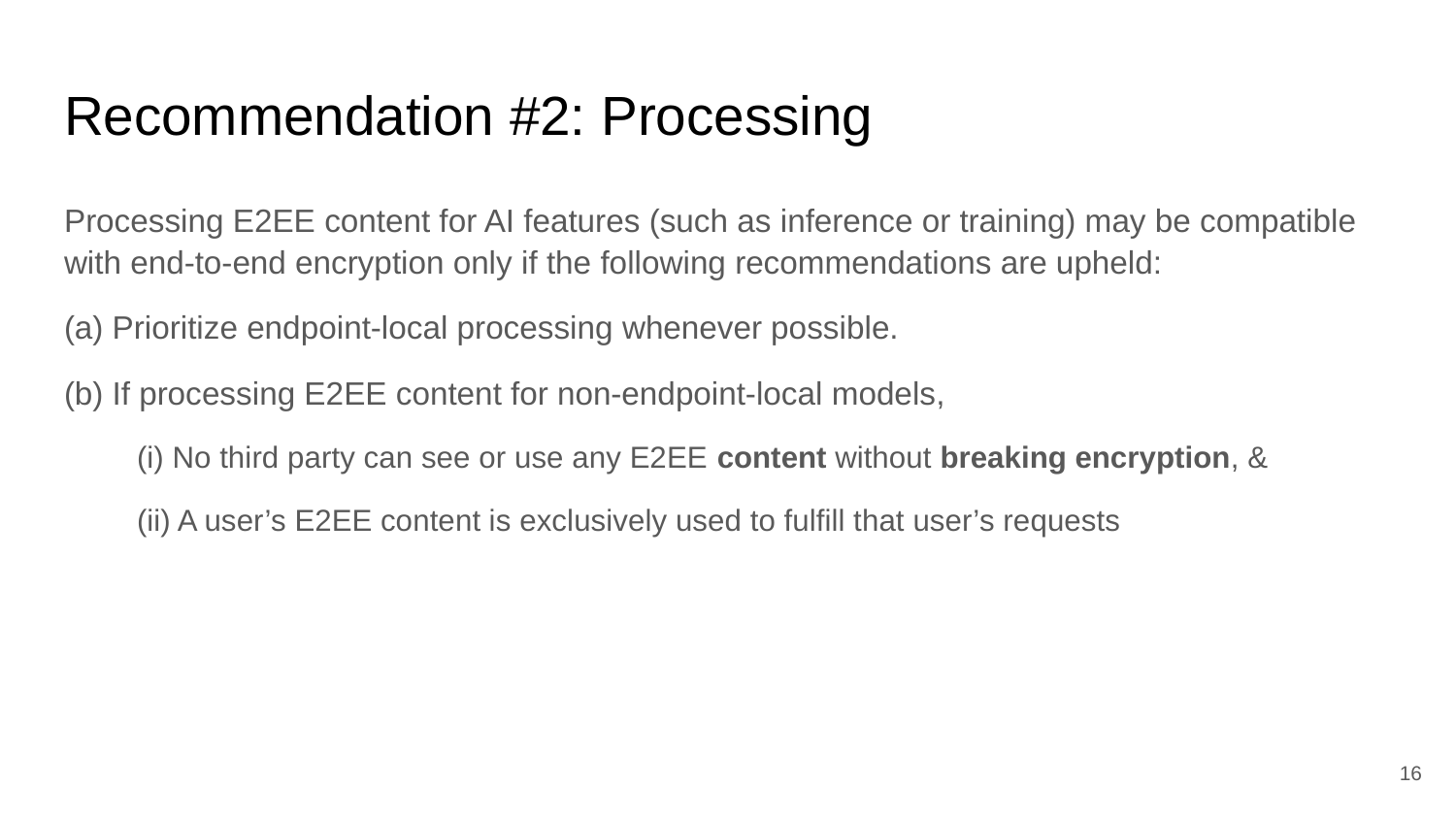

# Recommendation #2: Processing
Processing E2EE content for AI features (such as inference or training) may be compatible with end-to-end encryption only if the following recommendations are upheld:
(a) Prioritize endpoint-local processing whenever possible.
(b) If processing E2EE content for non-endpoint-local models,
(i) No third party can see or use any E2EE content without breaking encryption, &
(ii) A user’s E2EE content is exclusively used to fulfill that user’s requests
16